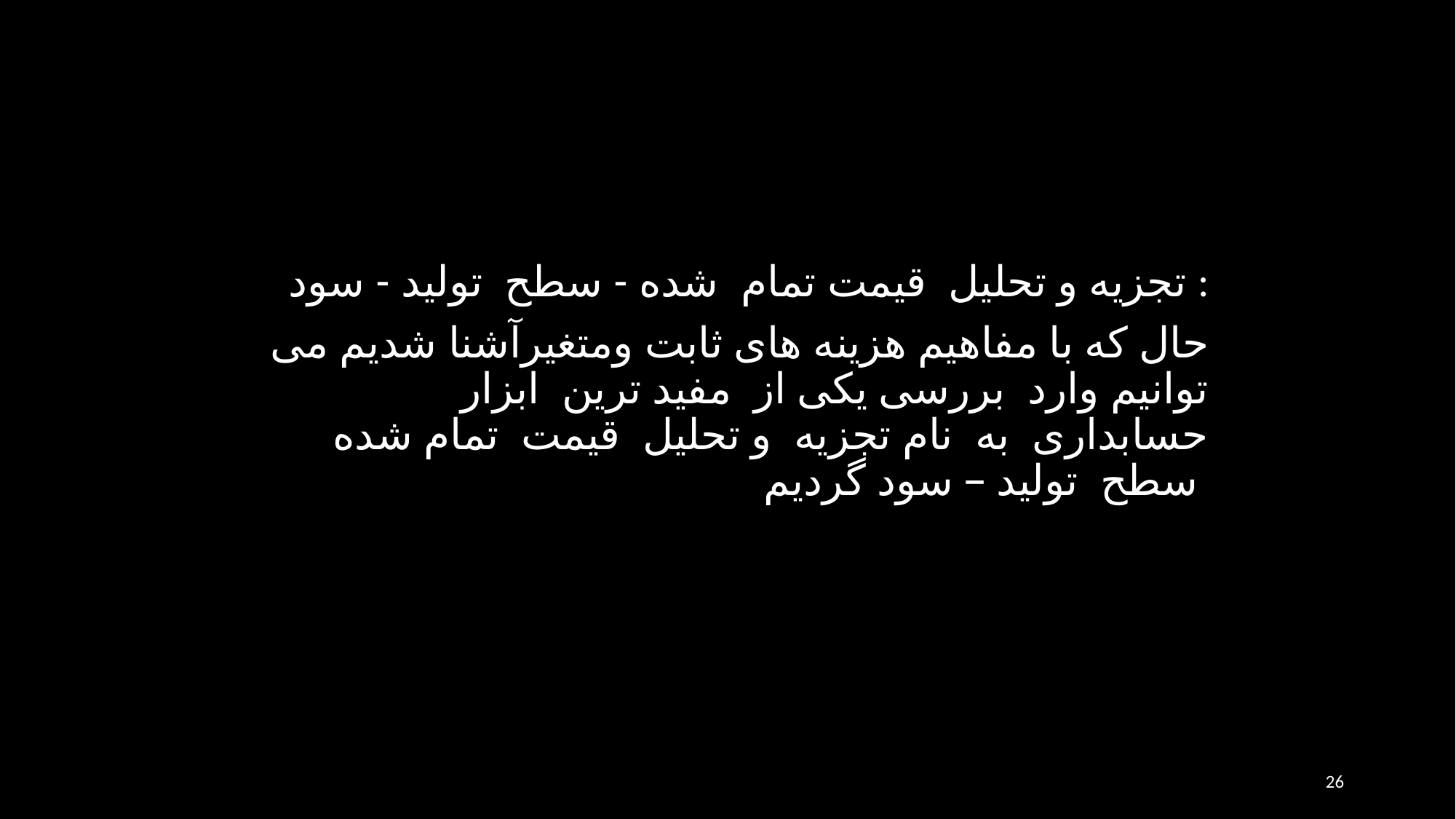

تجزیه و تحلیل  قیمت تمام  شده - سطح  تولید - سود :
 حال که با مفاهیم هزینه های ثابت ومتغیرآشنا شدیم می توانیم وارد  بررسی یکی از  مفید ترین  ابزار حسابداری  به  نام تجزیه  و تحلیل  قیمت  تمام شده سطح  تولید – سود گردیم
26